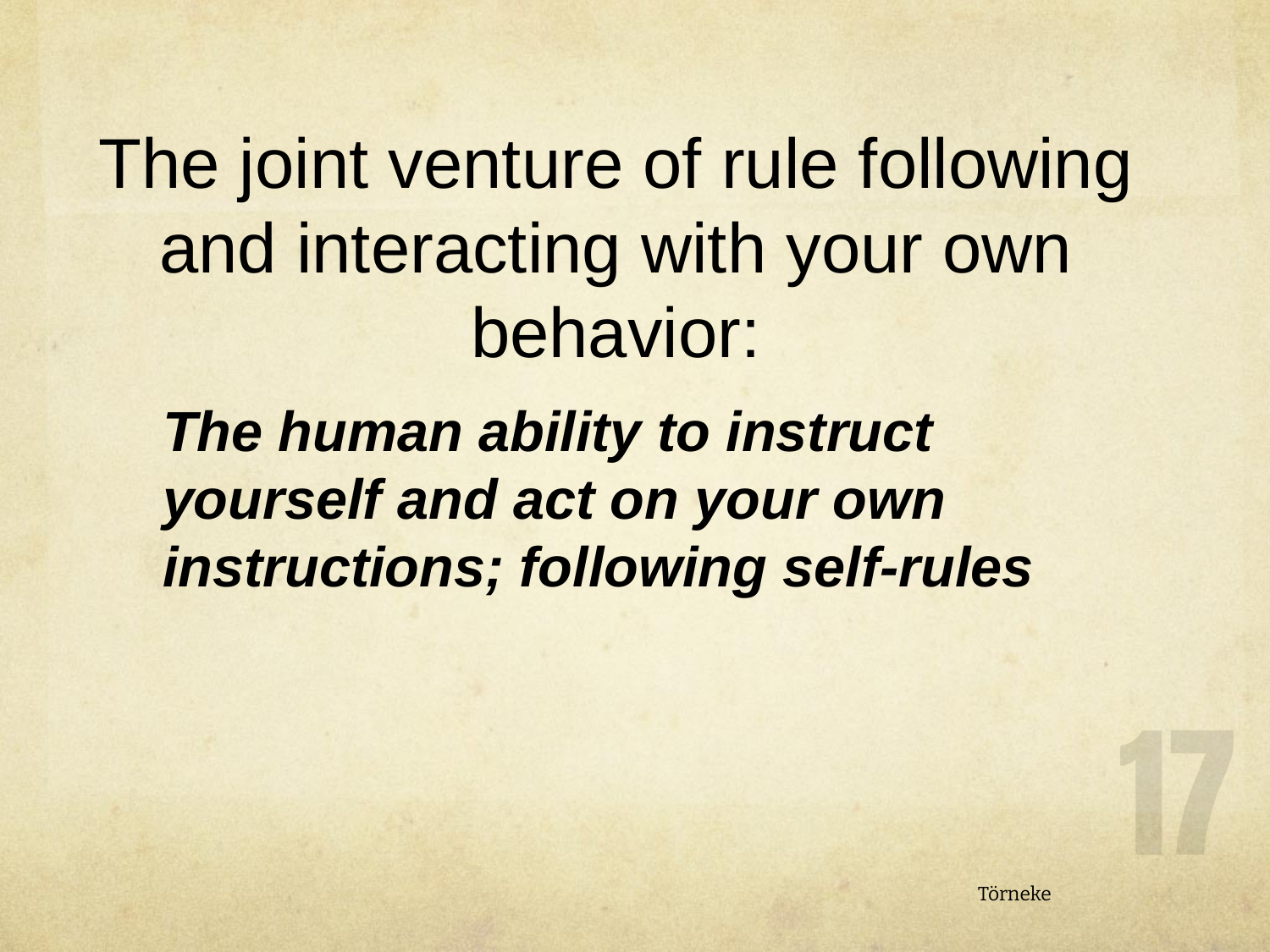

# The joint venture of rule following and interacting with your own behavior:
 	The human ability to instruct yourself and act on your own instructions; following self-rules
17
Törneke